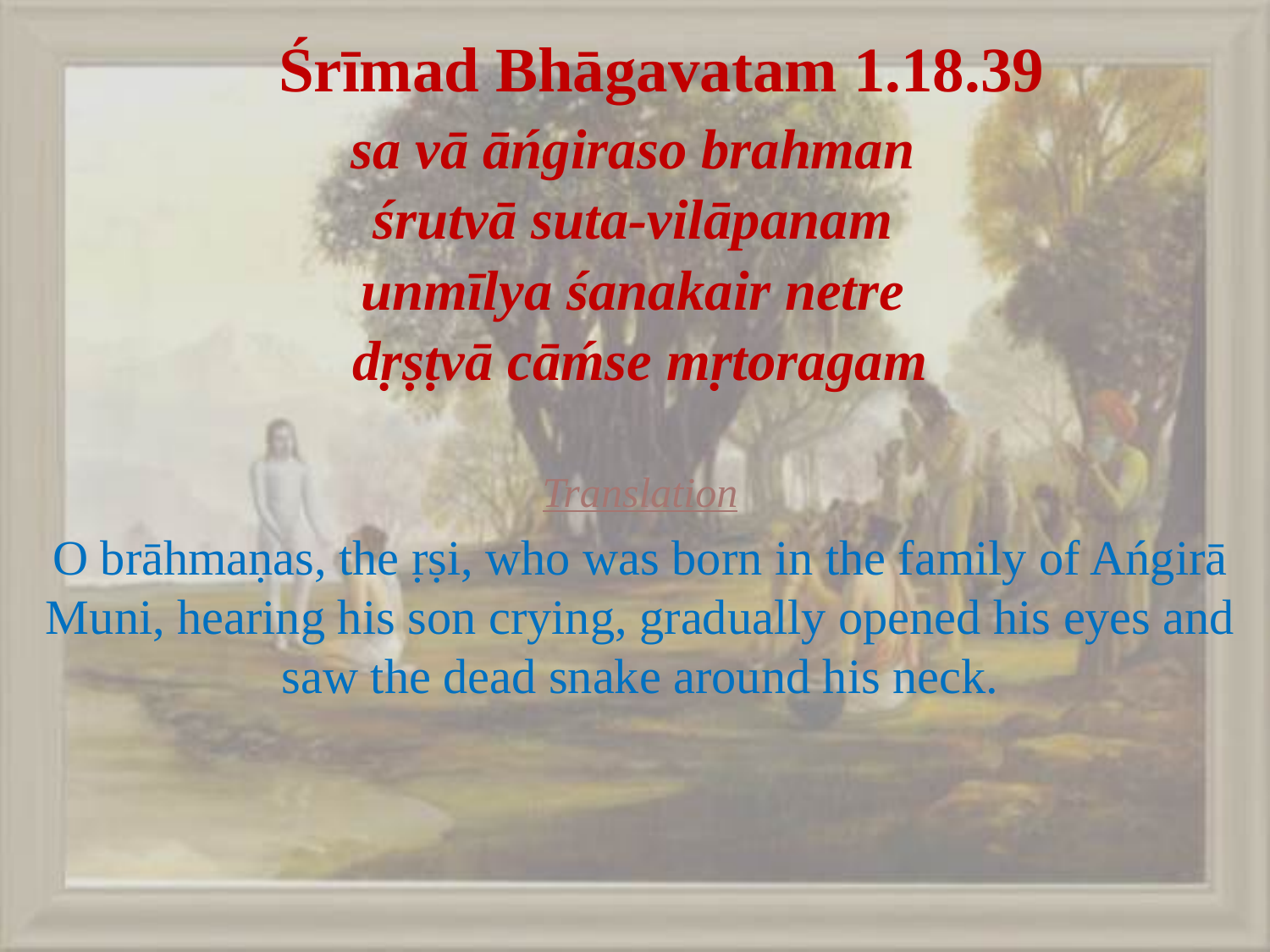

# Śrīmad Bhāgavatam 1.18.39
sa vā āńgiraso brahman
śrutvā suta-vilāpanam
unmīlya śanakair netre
dṛṣṭvā cāḿse mṛtoragam

Translation
O brāhmaṇas, the ṛṣi, who was born in the family of Ańgirā Muni, hearing his son crying, gradually opened his eyes and saw the dead snake around his neck.